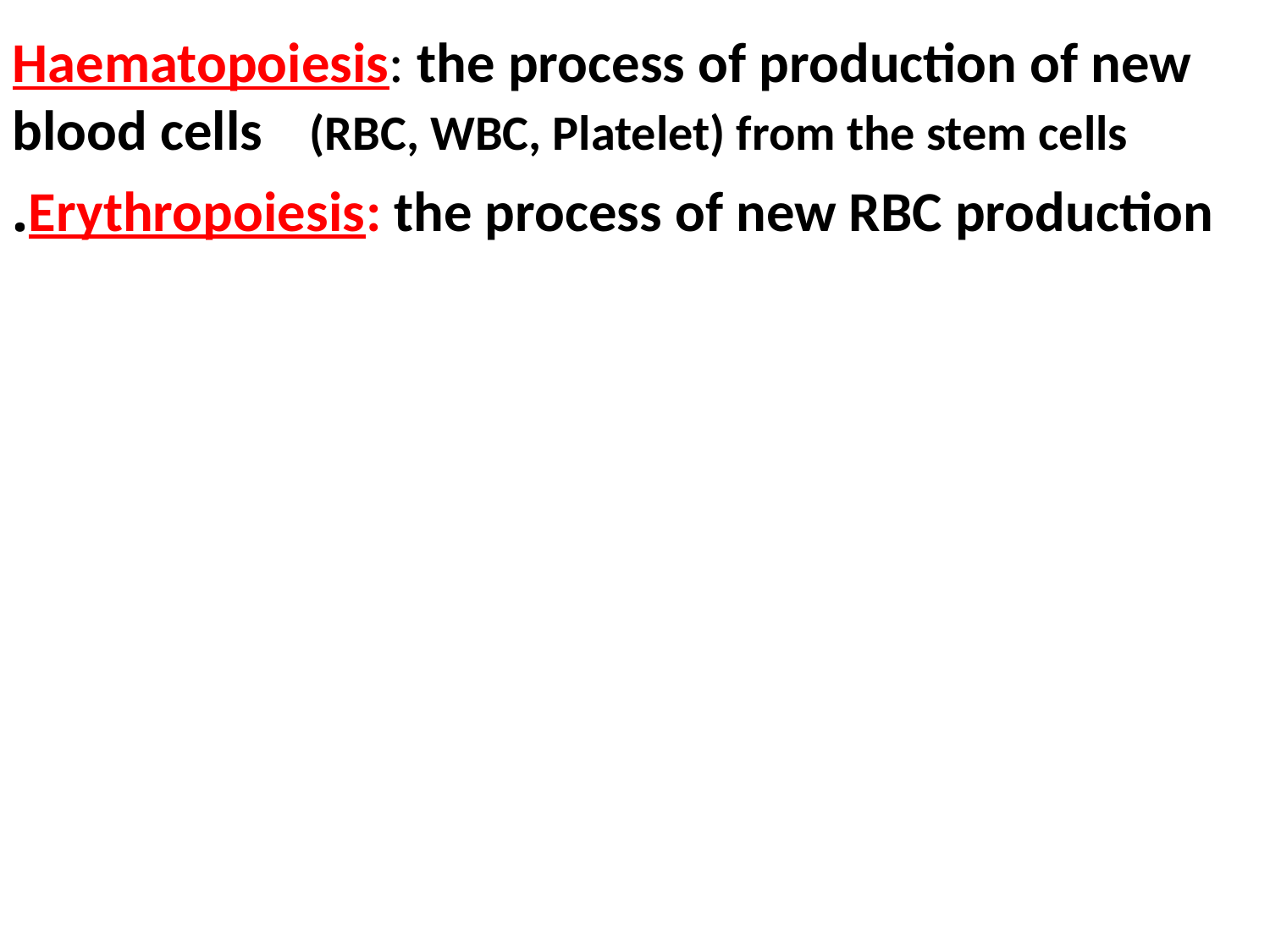

Haematopoiesis: the process of production of new blood cells    (RBC, WBC, Platelet) from the stem cells

Erythropoiesis: the process of new RBC production.